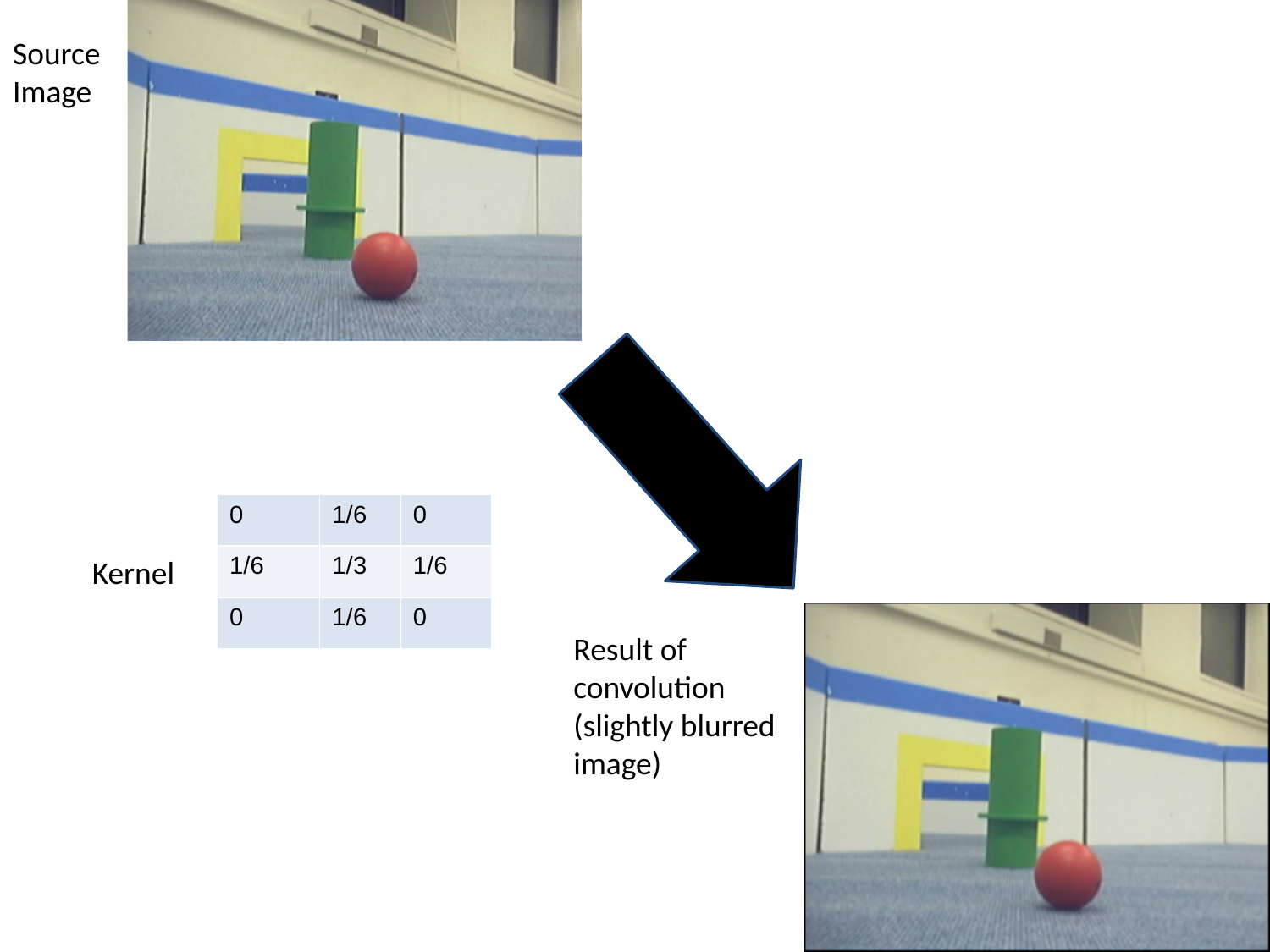

Source Image

| 0 | 1/6 | 0 |
| --- | --- | --- |
| 1/6 | 1/3 | 1/6 |
| 0 | 1/6 | 0 |
Kernel

Result of convolution (slightly blurred image)